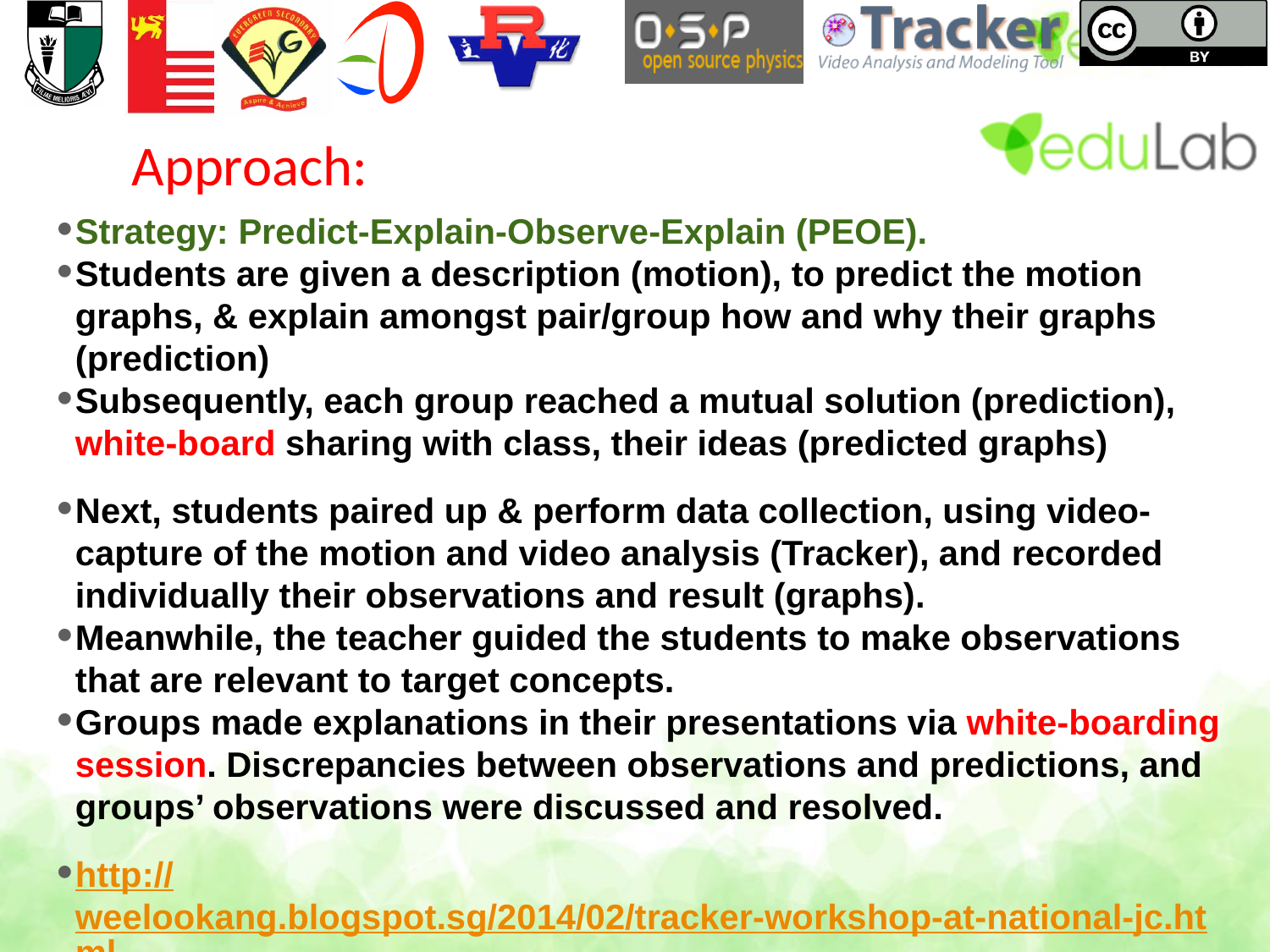

# Approach:
Strategy: Predict-Explain-Observe-Explain (PEOE).
Students are given a description (motion), to predict the motion graphs, & explain amongst pair/group how and why their graphs (prediction)
Subsequently, each group reached a mutual solution (prediction), white-board sharing with class, their ideas (predicted graphs)

Next, students paired up & perform data collection, using video-capture of the motion and video analysis (Tracker), and recorded individually their observations and result (graphs).
Meanwhile, the teacher guided the students to make observations     that are relevant to target concepts.
Groups made explanations in their presentations via white-boarding session. Discrepancies between observations and predictions, and groups’ observations were discussed and resolved.

http://weelookang.blogspot.sg/2014/02/tracker-workshop-at-national-jc.html